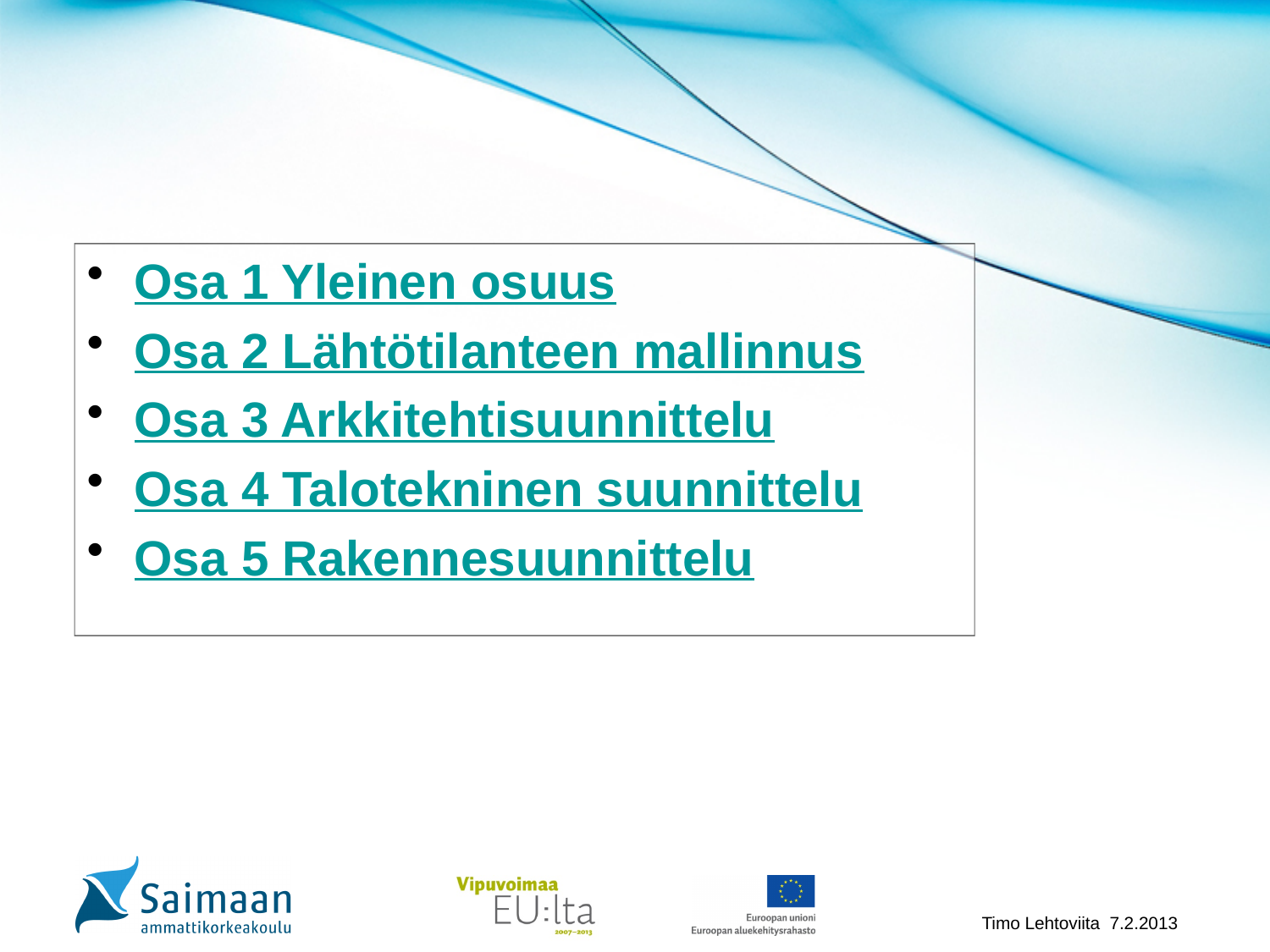

#
Osa 1 Yleinen osuus
Osa 2 Lähtötilanteen mallinnus
Osa 3 Arkkitehtisuunnittelu
Osa 4 Talotekninen suunnittelu
Osa 5 Rakennesuunnittelu